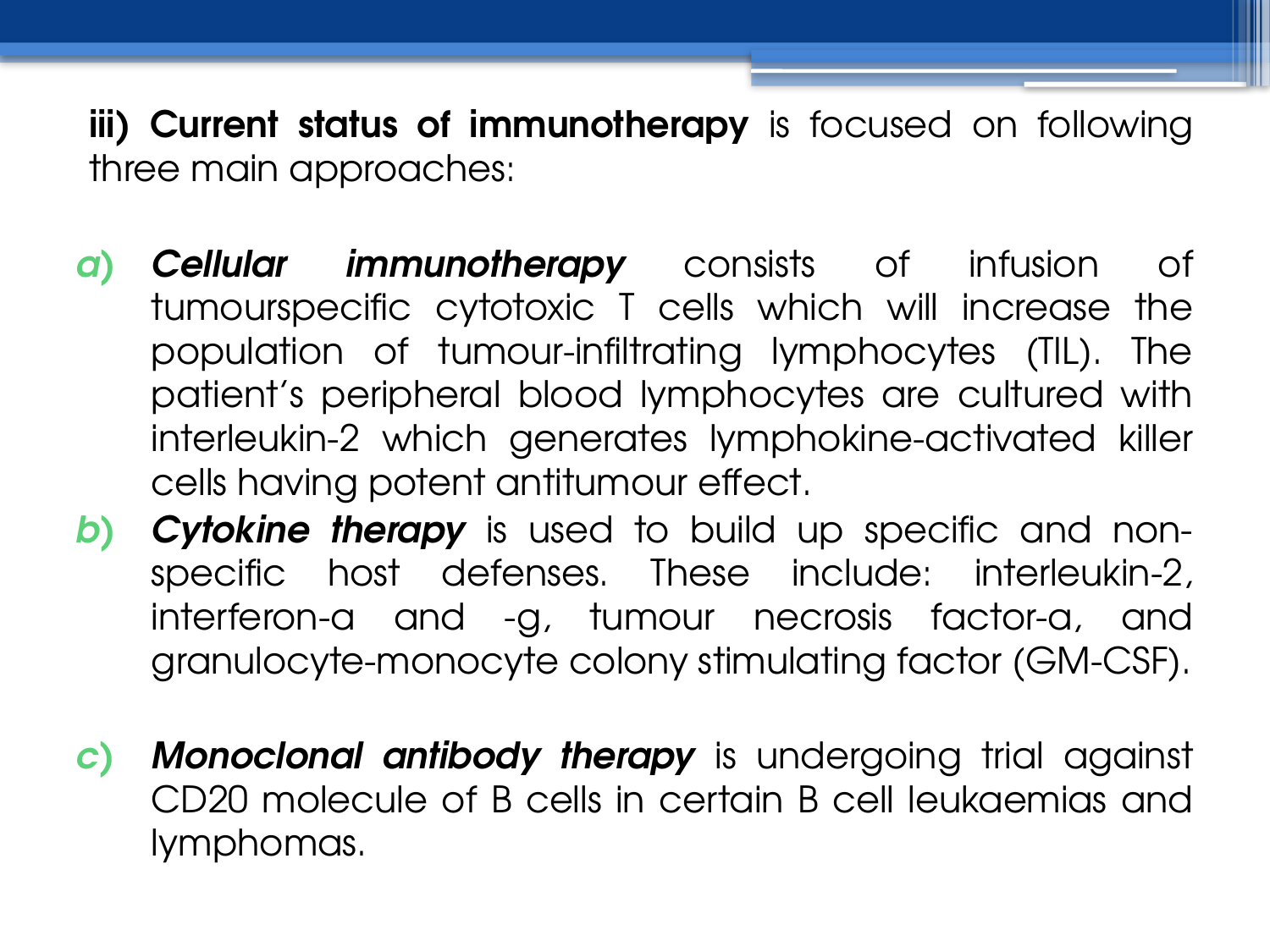

iii) Current status of immunotherapy is focused on following three main approaches:

Cellular immunotherapy consists of infusion of tumourspecific cytotoxic T cells which will increase the population of tumour-infiltrating lymphocytes (TIL). The patient’s peripheral blood lymphocytes are cultured with interleukin-2 which generates lymphokine-activated killer cells having potent antitumour effect.
Cytokine therapy is used to build up specific and non-specific host defenses. These include: interleukin-2, interferon-a and -g, tumour necrosis factor-a, and granulocyte-monocyte colony stimulating factor (GM-CSF).

Monoclonal antibody therapy is undergoing trial against CD20 molecule of B cells in certain B cell leukaemias and lymphomas.
#